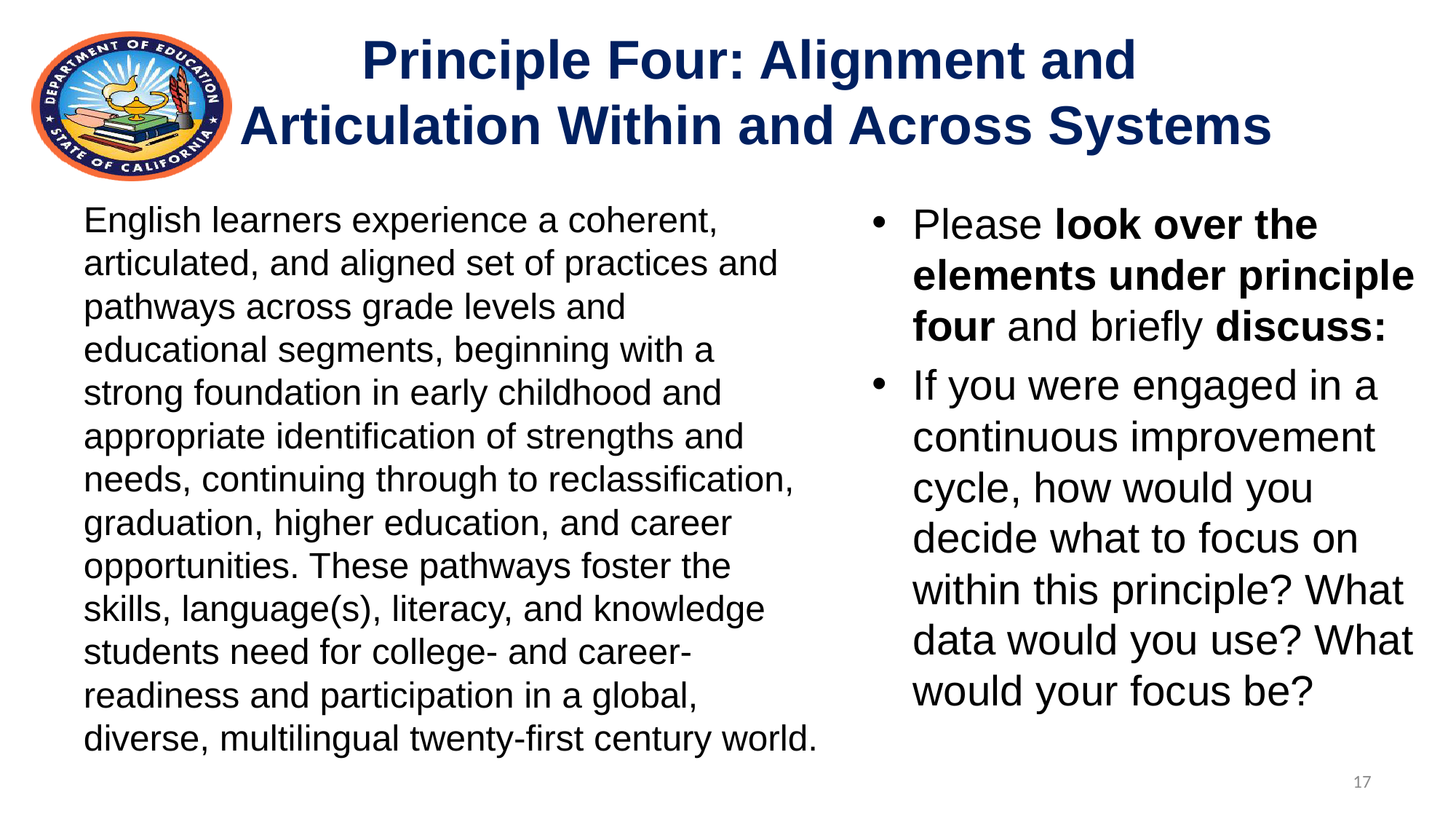

# Principle Four: Alignment and Articulation Within and Across Systems
Please look over the elements under principle four and briefly discuss:
If you were engaged in a continuous improvement cycle, how would you decide what to focus on within this principle? What data would you use? What would your focus be?

English learners experience a coherent, articulated, and aligned set of practices and pathways across grade levels and educational segments, beginning with a strong foundation in early childhood and appropriate identification of strengths and needs, continuing through to reclassification, graduation, higher education, and career opportunities. These pathways foster the skills, language(s), literacy, and knowledge students need for college- and career-readiness and participation in a global, diverse, multilingual twenty-first century world.

17